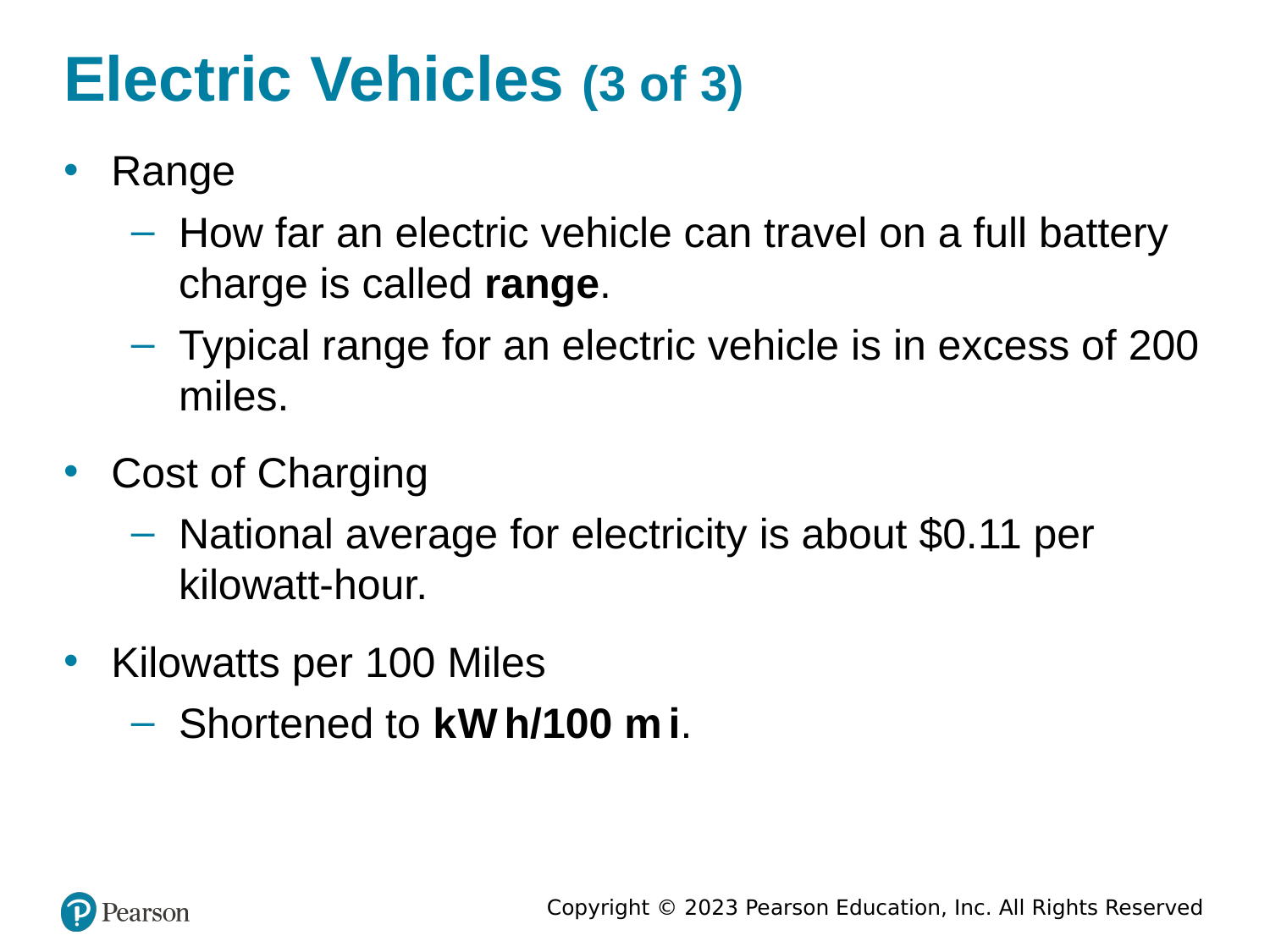

# Electric Vehicles (3 of 3)
Range
How far an electric vehicle can travel on a full battery charge is called range.
Typical range for an electric vehicle is in excess of 200 miles.
Cost of Charging
National average for electricity is about $0.11 per kilowatt-hour.
Kilowatts per 100 Miles
Shortened to k W h/100 m i.